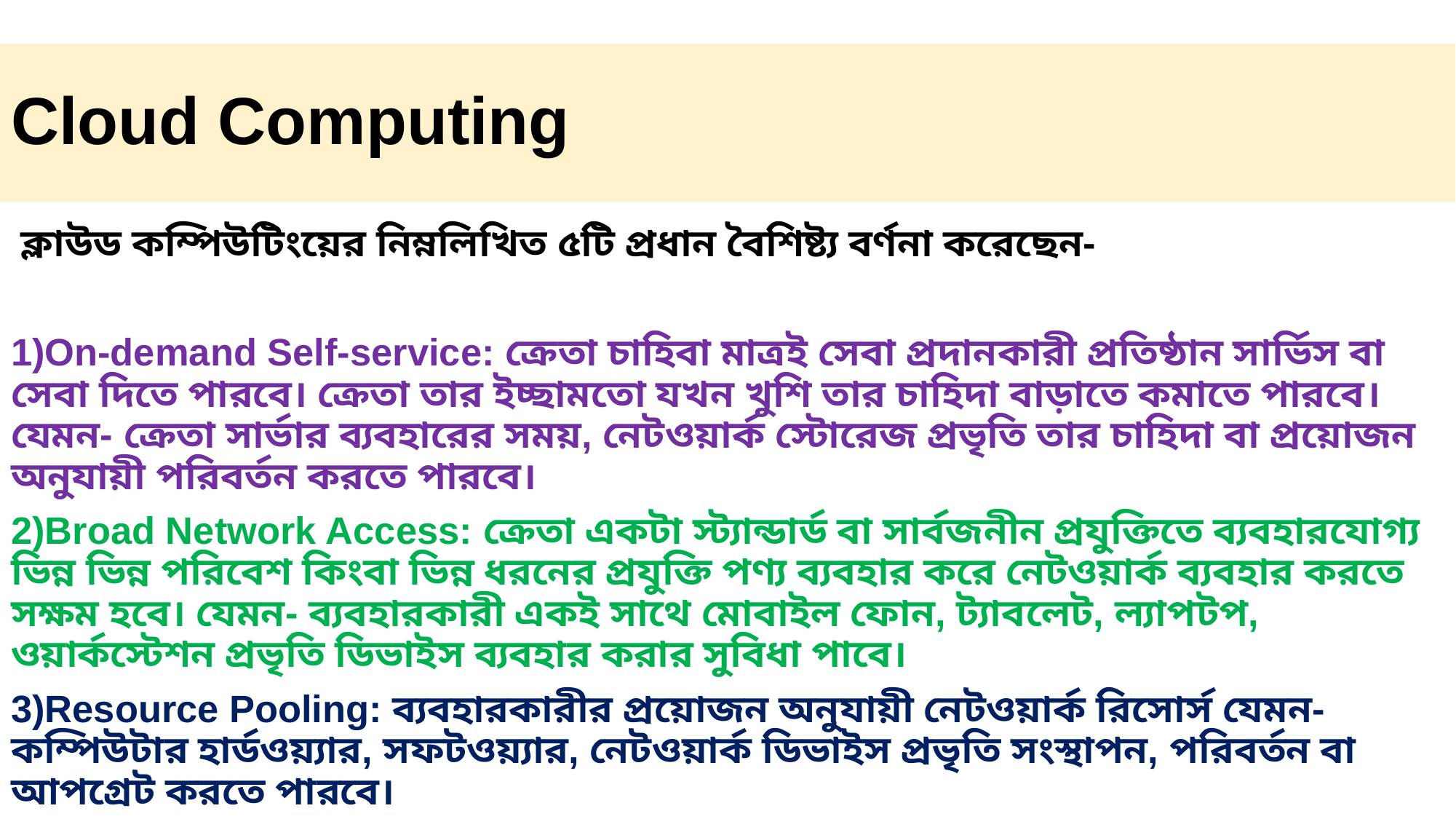

# Cloud Computing
 ক্লাউড কম্পিউটিংয়ের নিম্নলিখিত ৫টি প্রধান বৈশিষ্ট্য বর্ণনা করেছেন-

1)On-demand Self-service: ক্রেতা চাহিবা মাত্রই সেবা প্রদানকারী প্রতিষ্ঠান সার্ভিস বা সেবা দিতে পারবে। ক্রেতা তার ইচ্ছামতো যখন খুশি তার চাহিদা বাড়াতে কমাতে পারবে। যেমন- ক্রেতা সার্ভার ব্যবহারের সময়, নেটওয়ার্ক স্টোরেজ প্রভৃতি তার চাহিদা বা প্রয়োজন অনুযায়ী পরিবর্তন করতে পারবে।
2)Broad Network Access: ক্রেতা একটা স্ট্যান্ডার্ড বা সার্বজনীন প্রযুক্তিতে ব্যবহারযোগ্য ভিন্ন ভিন্ন পরিবেশ কিংবা ভিন্ন ধরনের প্রযুক্তি পণ্য ব্যবহার করে নেটওয়ার্ক ব্যবহার করতে সক্ষম হবে। যেমন- ব্যবহারকারী একই সাথে মোবাইল ফোন, ট্যাবলেট, ল্যাপটপ, ওয়ার্কস্টেশন প্রভৃতি ডিভাইস ব্যবহার করার সুবিধা পাবে।
3)Resource Pooling: ব্যবহারকারীর প্রয়োজন অনুযায়ী নেটওয়ার্ক রিসোর্স যেমন- কম্পিউটার হার্ডওয়্যার, সফটওয়্যার, নেটওয়ার্ক ডিভাইস প্রভৃতি সংস্থাপন, পরিবর্তন বা আপগ্রেট করতে পারবে।